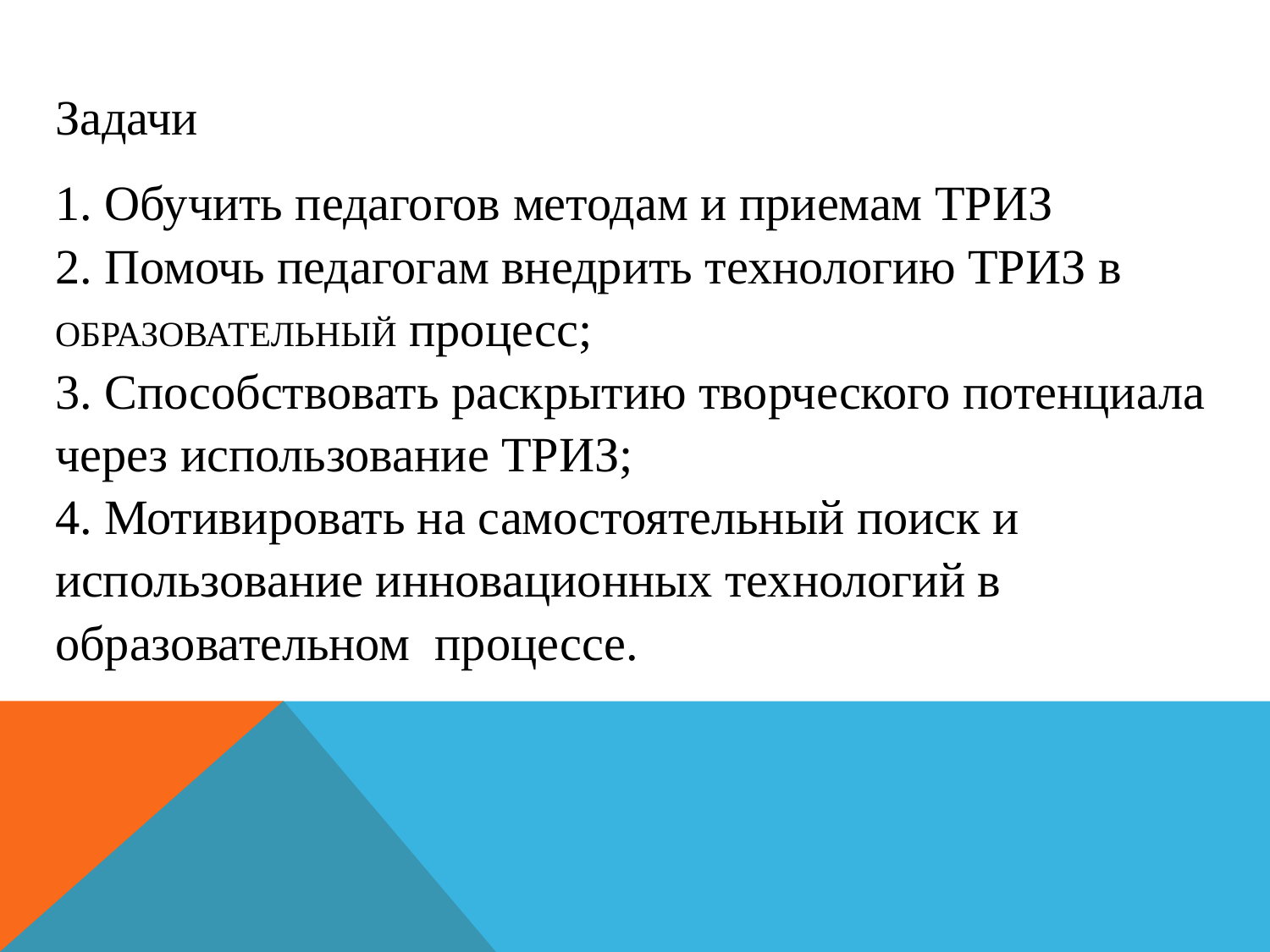

| Задачи |
| --- |
| 1. Обучить педагогов методам и приемам ТРИЗ 2. Помочь педагогам внедрить технологию ТРИЗ в ОБРАЗОВАТЕЛЬНЫЙ процесс; 3. Способствовать раскрытию творческого потенциала через использование ТРИЗ; 4. Мотивировать на самостоятельный поиск и использование инновационных технологий в образовательном процессе. |